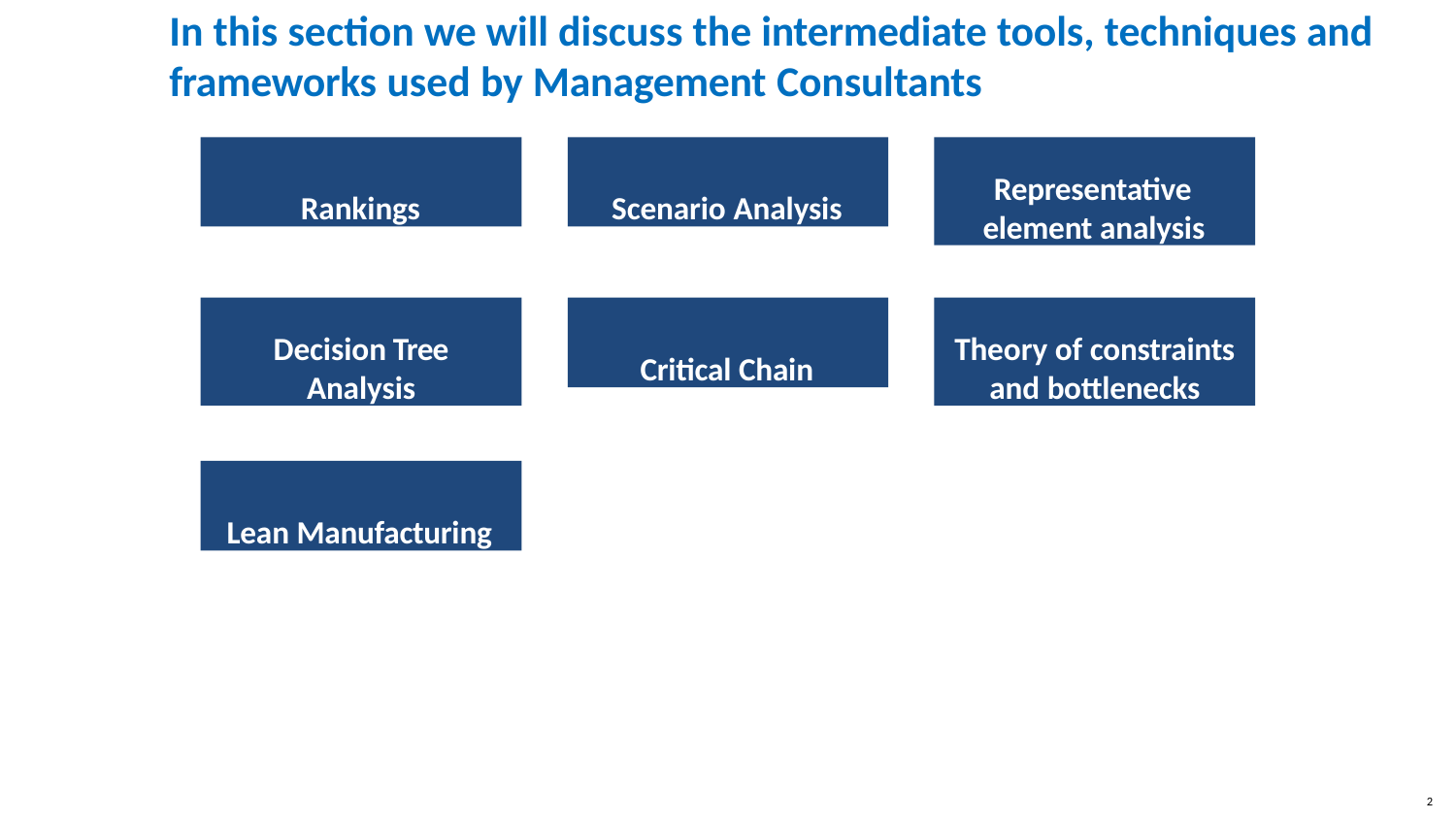

# In this section we will discuss the intermediate tools, techniques and
frameworks used by Management Consultants

Rankings

Scenario Analysis

Representative
element analysis

Decision Tree
Analysis

Critical Chain

Theory of constraints
and bottlenecks

Lean Manufacturing
2